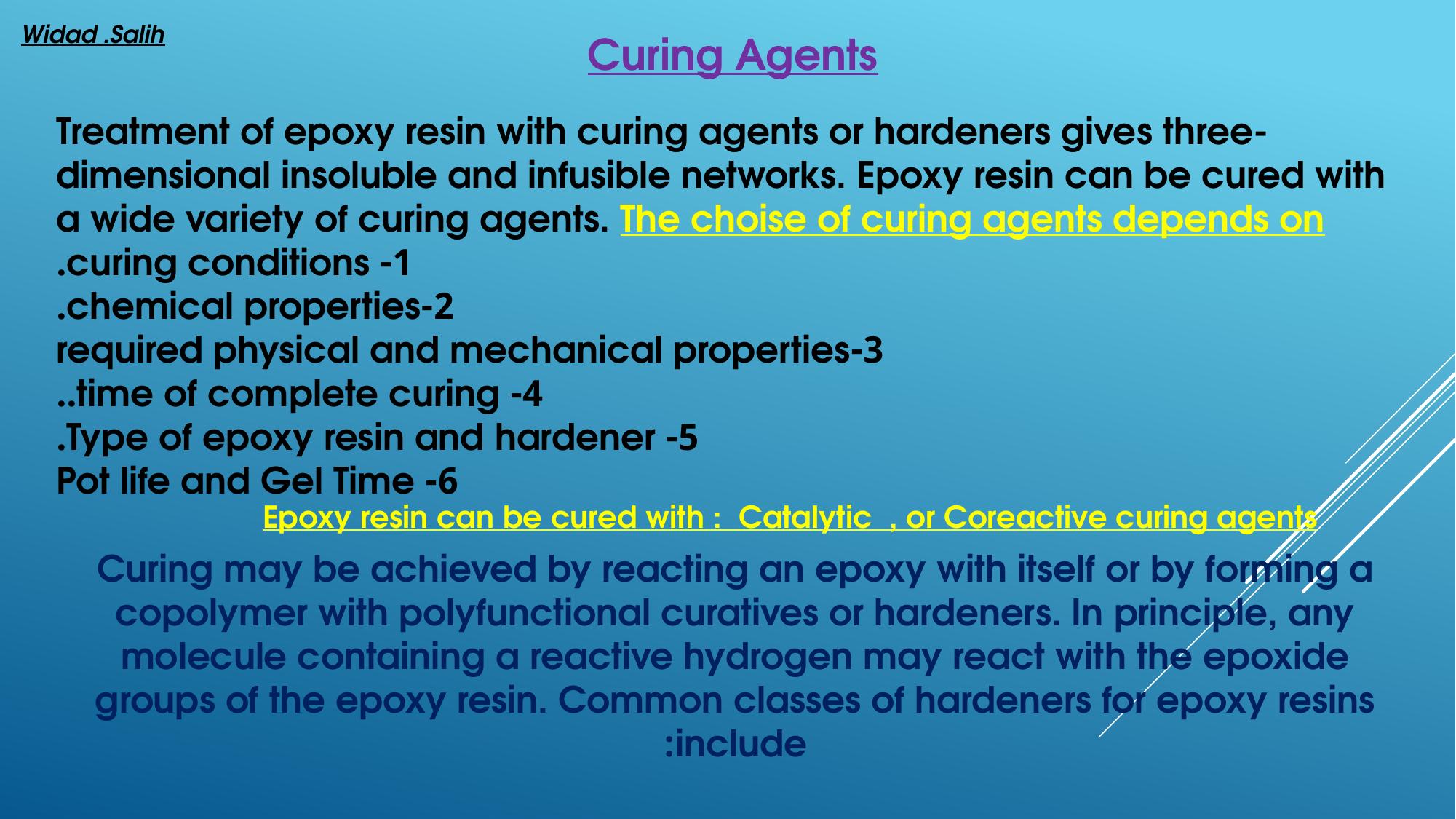

Widad .Salih
Curing Agents
Treatment of epoxy resin with curing agents or hardeners gives three-dimensional insoluble and infusible networks. Epoxy resin can be cured with a wide variety of curing agents. The choise of curing agents depends on
1- curing conditions.
2-chemical properties.
3-required physical and mechanical properties
4- time of complete curing..
5- Type of epoxy resin and hardener.
6- Pot life and Gel Time
Epoxy resin can be cured with :  Catalytic  , or Coreactive curing agents
Curing may be achieved by reacting an epoxy with itself or by forming a copolymer with polyfunctional curatives or hardeners. In principle, any molecule containing a reactive hydrogen may react with the epoxide groups of the epoxy resin. Common classes of hardeners for epoxy resins include: